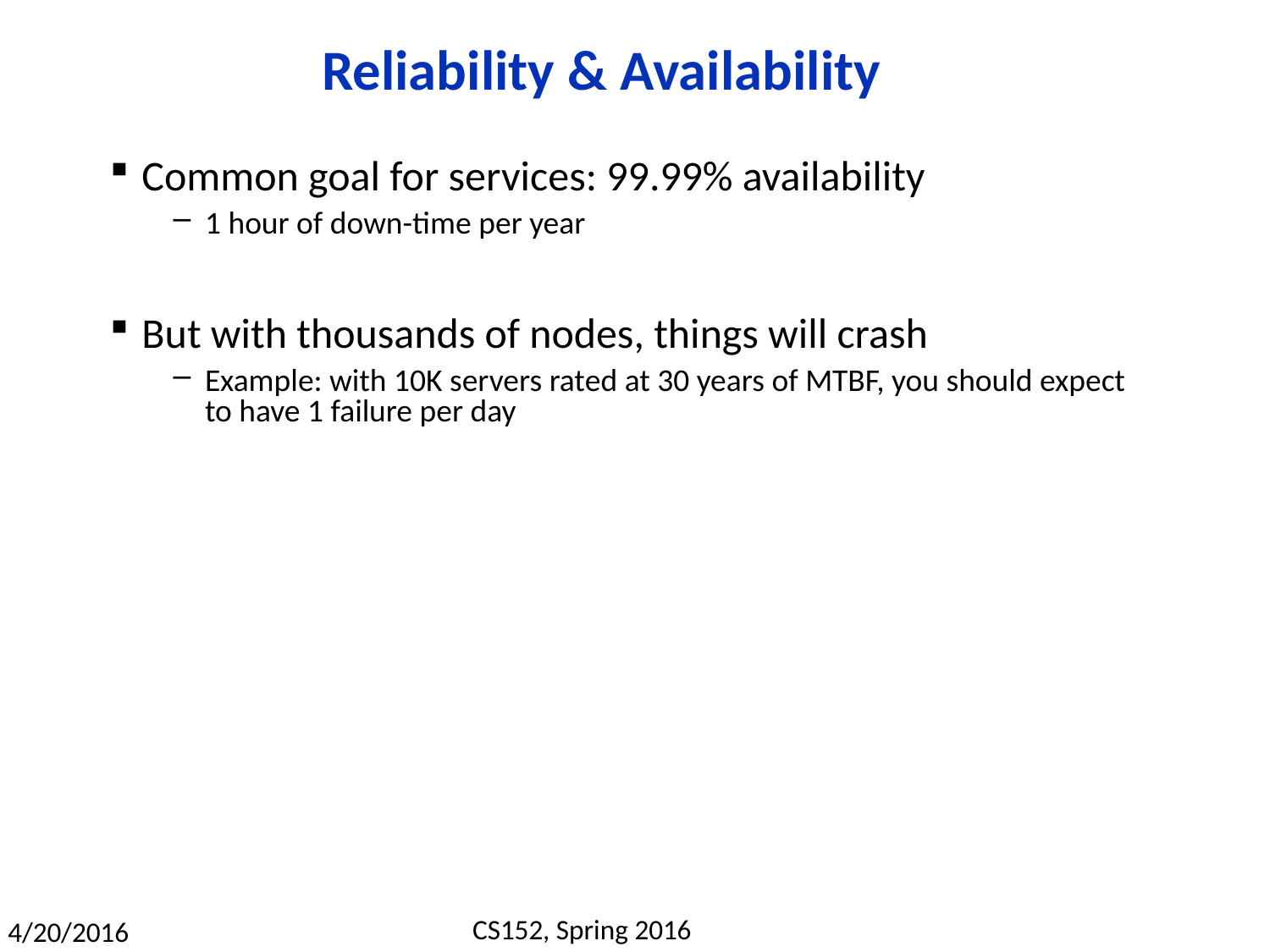

# Reliability & Availability
Common goal for services: 99.99% availability
1 hour of down-time per year

But with thousands of nodes, things will crash
Example: with 10K servers rated at 30 years of MTBF, you should expect to have 1 failure per day